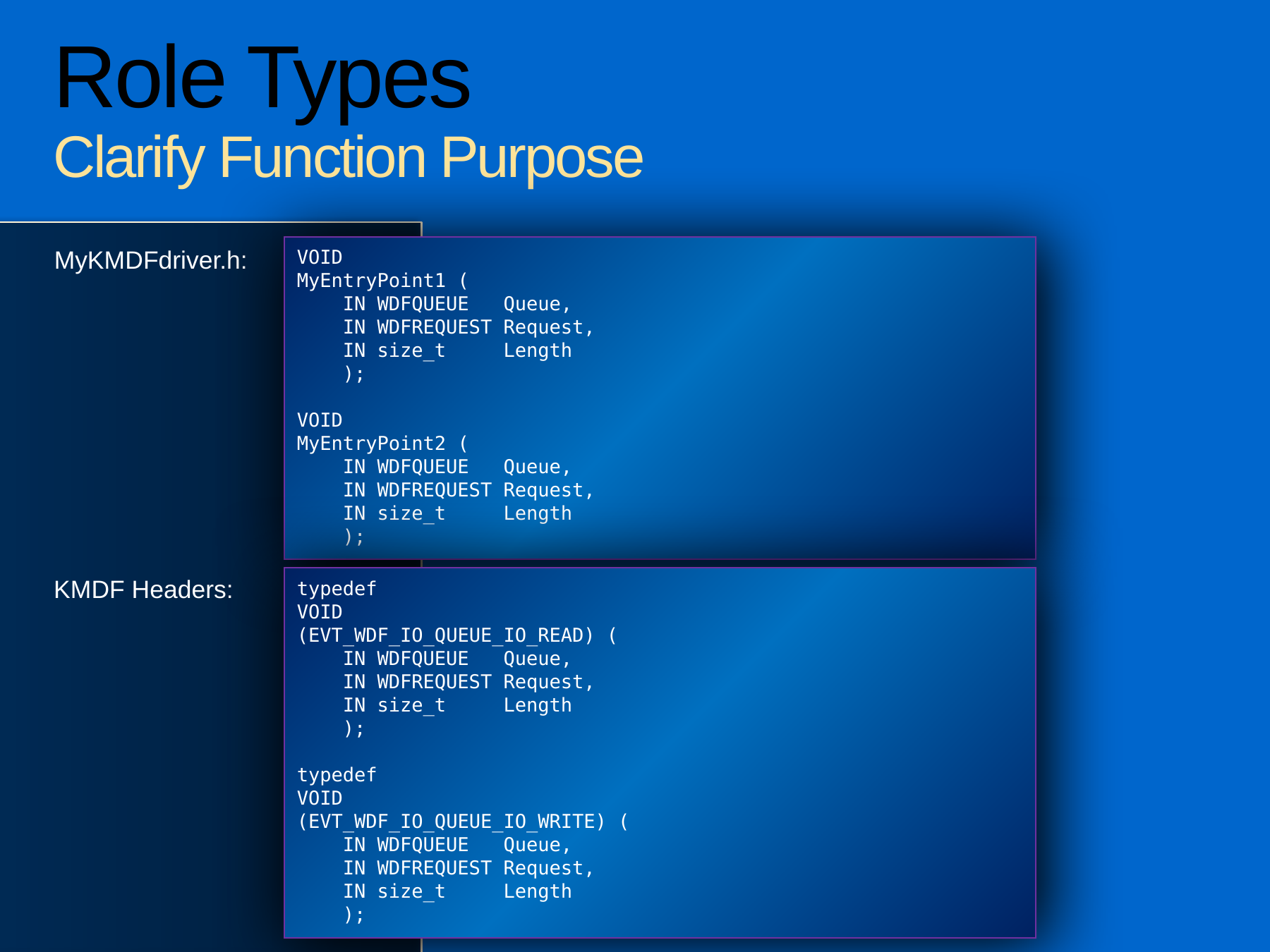

# Role Types Clarify Function Purpose
VOID
MyEntryPoint1 (
    IN WDFQUEUE   Queue,
    IN WDFREQUEST Request,
    IN size_t     Length
    );

VOID
MyEntryPoint2 (
    IN WDFQUEUE   Queue,
    IN WDFREQUEST Request,
    IN size_t     Length
    );
MyKMDFdriver.h:

KMDF Headers:
typedef
VOID
(EVT_WDF_IO_QUEUE_IO_READ) (
    IN WDFQUEUE   Queue,
    IN WDFREQUEST Request,
    IN size_t     Length
    );

typedef
VOID
(EVT_WDF_IO_QUEUE_IO_WRITE) (
    IN WDFQUEUE   Queue,
    IN WDFREQUEST Request,
    IN size_t     Length
    );